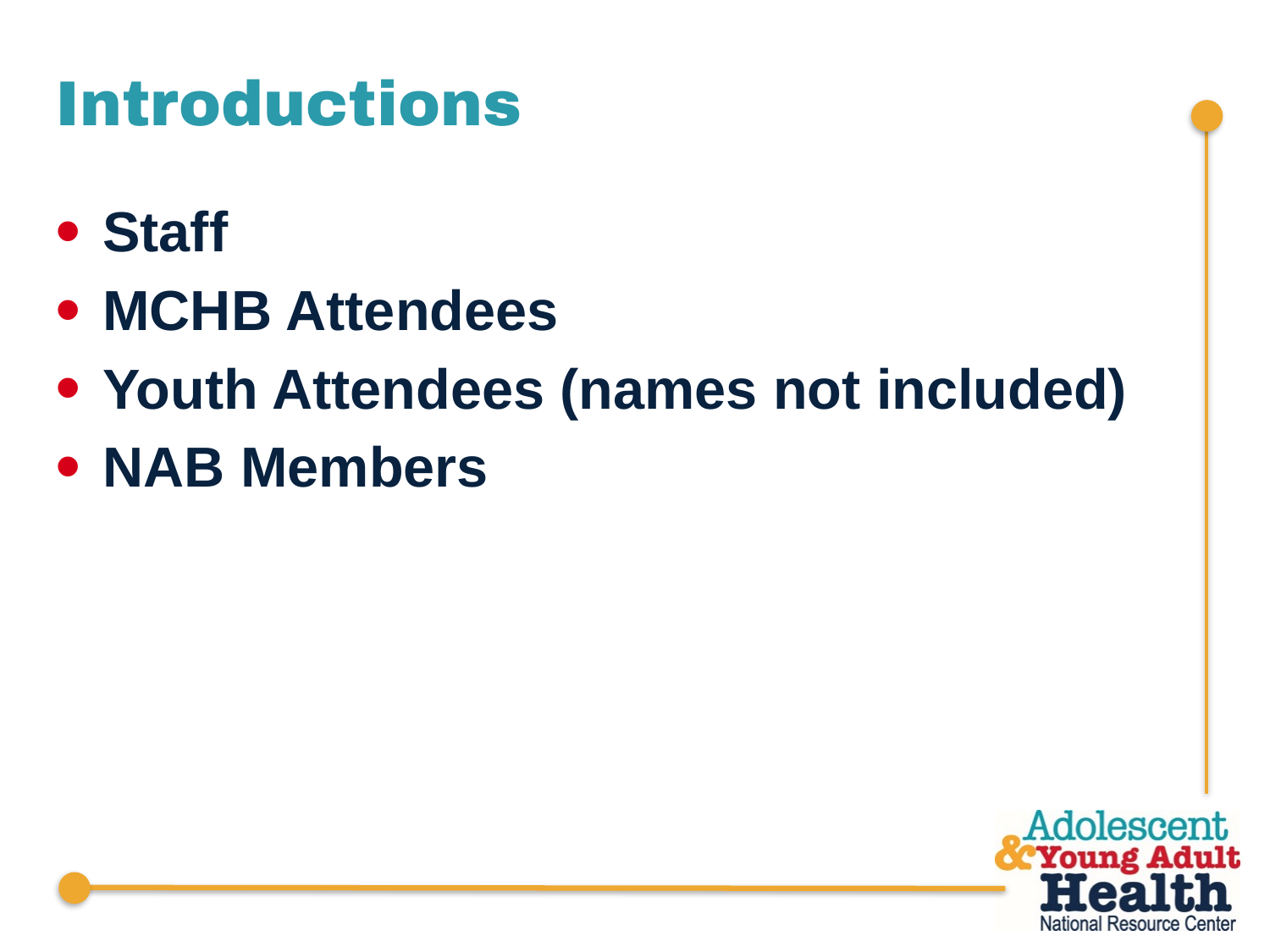

# Introductions
Staff
MCHB Attendees
Youth Attendees (names not included)
NAB Members